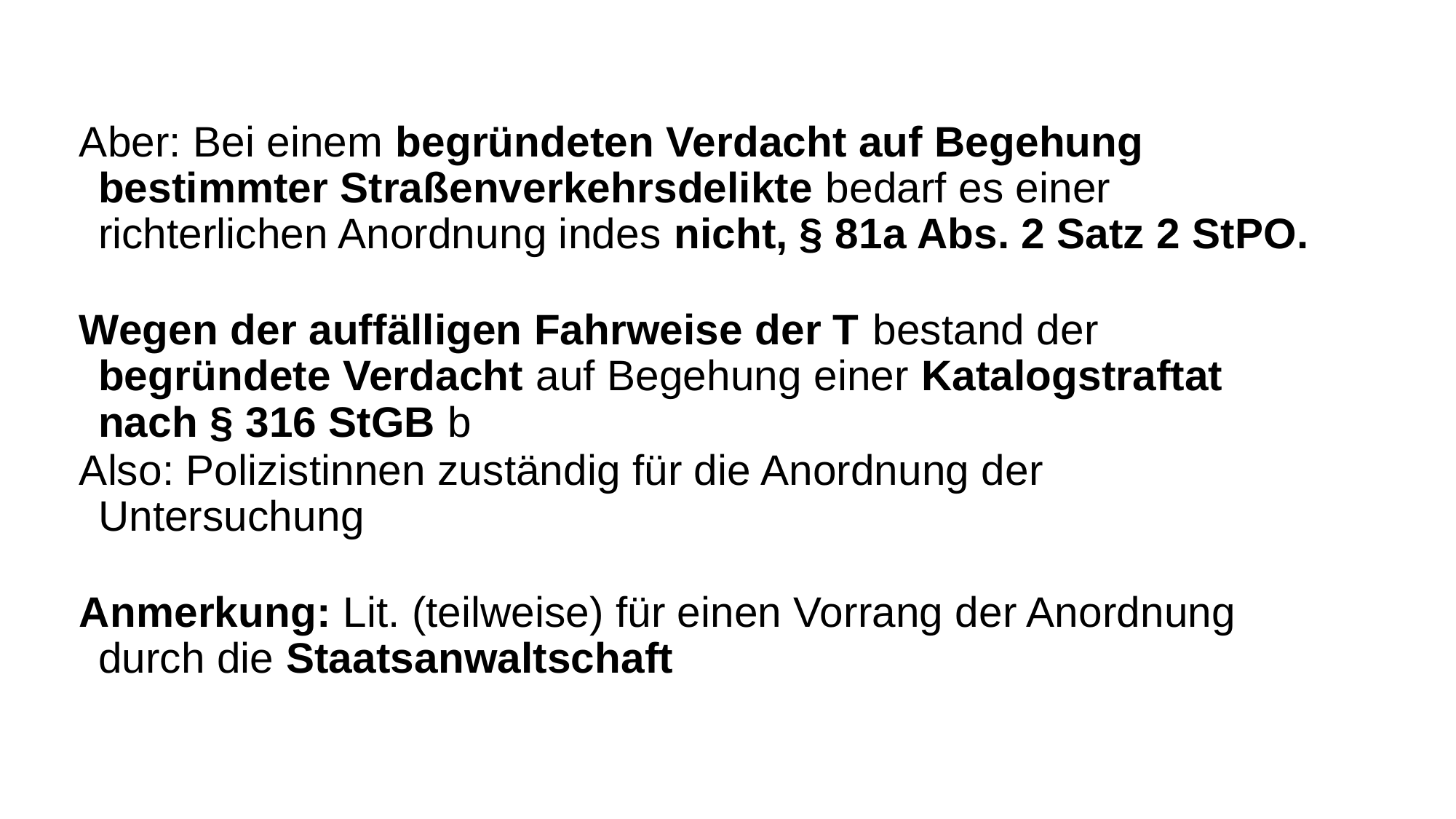

Aber: Bei einem begründeten Verdacht auf Begehung bestimmter Straßenverkehrsdelikte bedarf es einer richterlichen Anordnung indes nicht, § 81a Abs. 2 Satz 2 StPO.

Wegen der auffälligen Fahrweise der T bestand der begründete Verdacht auf Begehung einer Katalogstraftat nach § 316 StGB b
Also: Polizistinnen zuständig für die Anordnung der Untersuchung

Anmerkung: Lit. (teilweise) für einen Vorrang der Anordnung durch die Staatsanwaltschaft